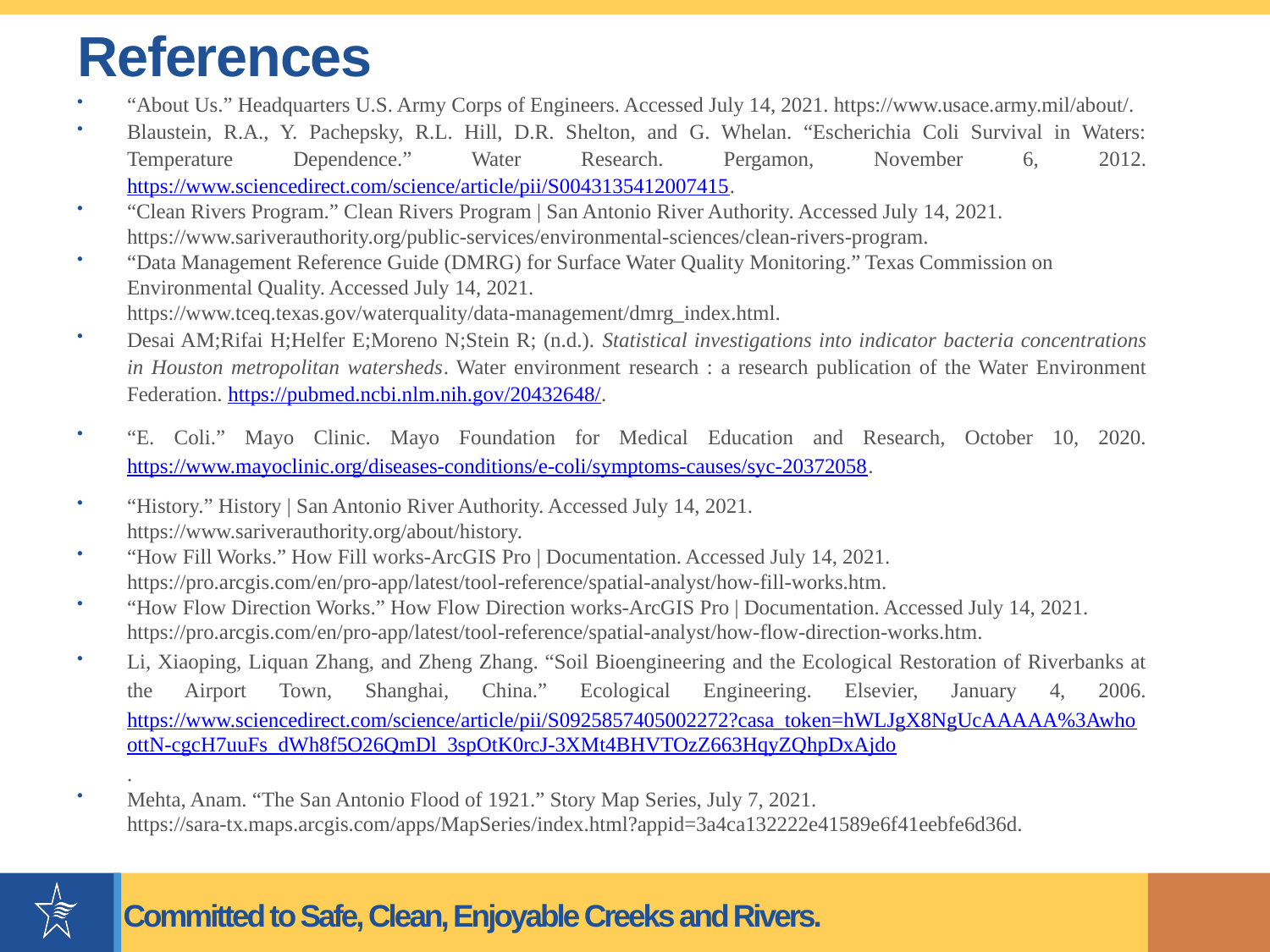

# References
“About Us.” Headquarters U.S. Army Corps of Engineers. Accessed July 14, 2021. https://www.usace.army.mil/about/.
Blaustein, R.A., Y. Pachepsky, R.L. Hill, D.R. Shelton, and G. Whelan. “Escherichia Coli Survival in Waters: Temperature Dependence.” Water Research. Pergamon, November 6, 2012. https://www.sciencedirect.com/science/article/pii/S0043135412007415.
“Clean Rivers Program.” Clean Rivers Program | San Antonio River Authority. Accessed July 14, 2021. https://www.sariverauthority.org/public-services/environmental-sciences/clean-rivers-program.
“Data Management Reference Guide (DMRG) for Surface Water Quality Monitoring.” Texas Commission on Environmental Quality. Accessed July 14, 2021. https://www.tceq.texas.gov/waterquality/data-management/dmrg_index.html.
Desai AM;Rifai H;Helfer E;Moreno N;Stein R; (n.d.). Statistical investigations into indicator bacteria concentrations in Houston metropolitan watersheds. Water environment research : a research publication of the Water Environment Federation. https://pubmed.ncbi.nlm.nih.gov/20432648/.
“E. Coli.” Mayo Clinic. Mayo Foundation for Medical Education and Research, October 10, 2020. https://www.mayoclinic.org/diseases-conditions/e-coli/symptoms-causes/syc-20372058.
“History.” History | San Antonio River Authority. Accessed July 14, 2021. https://www.sariverauthority.org/about/history.
“How Fill Works.” How Fill works-ArcGIS Pro | Documentation. Accessed July 14, 2021. https://pro.arcgis.com/en/pro-app/latest/tool-reference/spatial-analyst/how-fill-works.htm.
“How Flow Direction Works.” How Flow Direction works-ArcGIS Pro | Documentation. Accessed July 14, 2021. https://pro.arcgis.com/en/pro-app/latest/tool-reference/spatial-analyst/how-flow-direction-works.htm.
Li, Xiaoping, Liquan Zhang, and Zheng Zhang. “Soil Bioengineering and the Ecological Restoration of Riverbanks at the Airport Town, Shanghai, China.” Ecological Engineering. Elsevier, January 4, 2006. https://www.sciencedirect.com/science/article/pii/S0925857405002272?casa_token=hWLJgX8NgUcAAAAA%3AwhoottN-cgcH7uuFs_dWh8f5O26QmDl_3spOtK0rcJ-3XMt4BHVTOzZ663HqyZQhpDxAjdo.
Mehta, Anam. “The San Antonio Flood of 1921.” Story Map Series, July 7, 2021. https://sara-tx.maps.arcgis.com/apps/MapSeries/index.html?appid=3a4ca132222e41589e6f41eebfe6d36d.